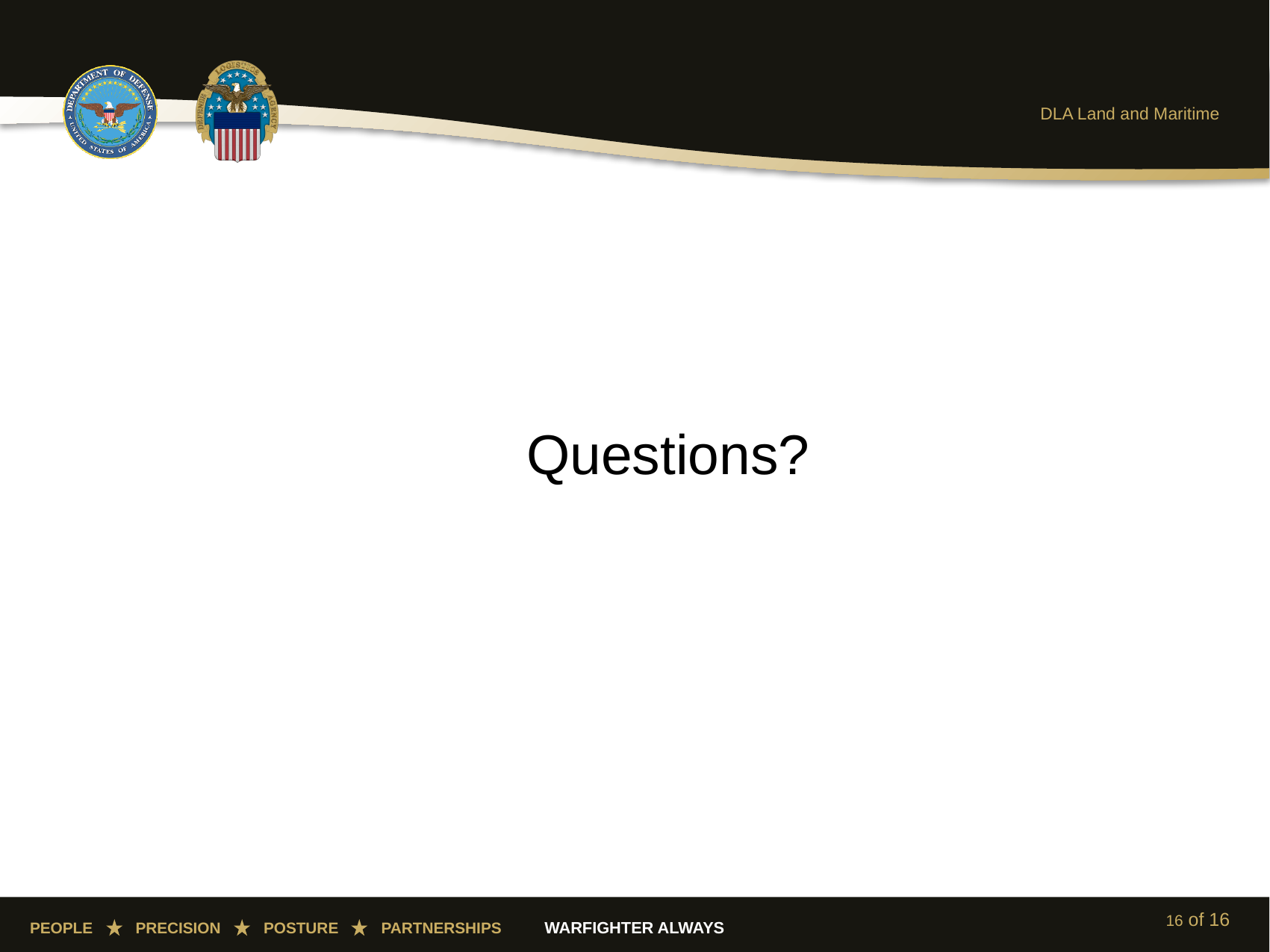

DLA Land and Maritime
Questions?
16 of 16